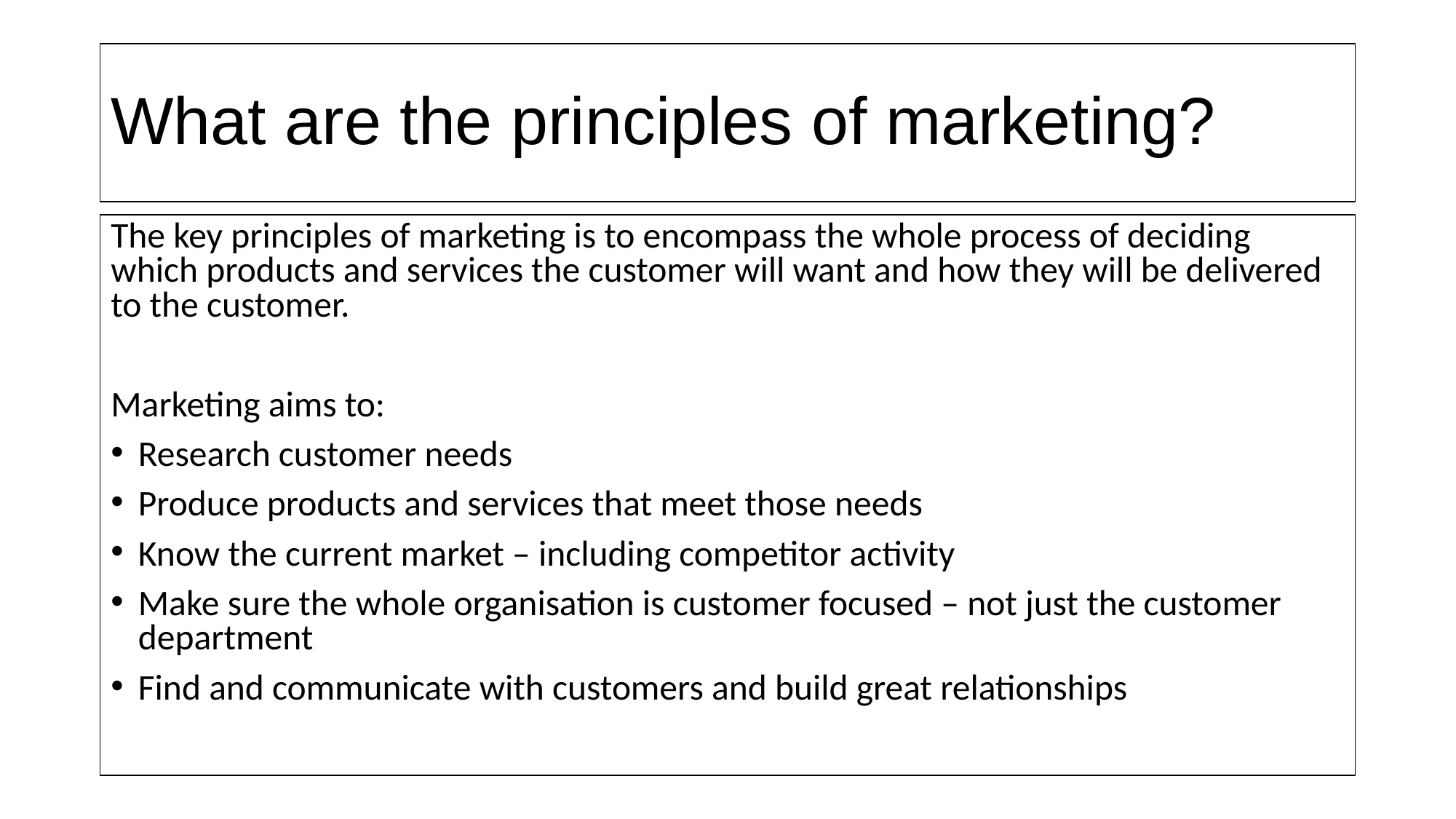

# What are the principles of marketing?
The key principles of marketing is to encompass the whole process of deciding which products and services the customer will want and how they will be delivered to the customer.

Marketing aims to:
Research customer needs
Produce products and services that meet those needs
Know the current market – including competitor activity
Make sure the whole organisation is customer focused – not just the customer department
Find and communicate with customers and build great relationships